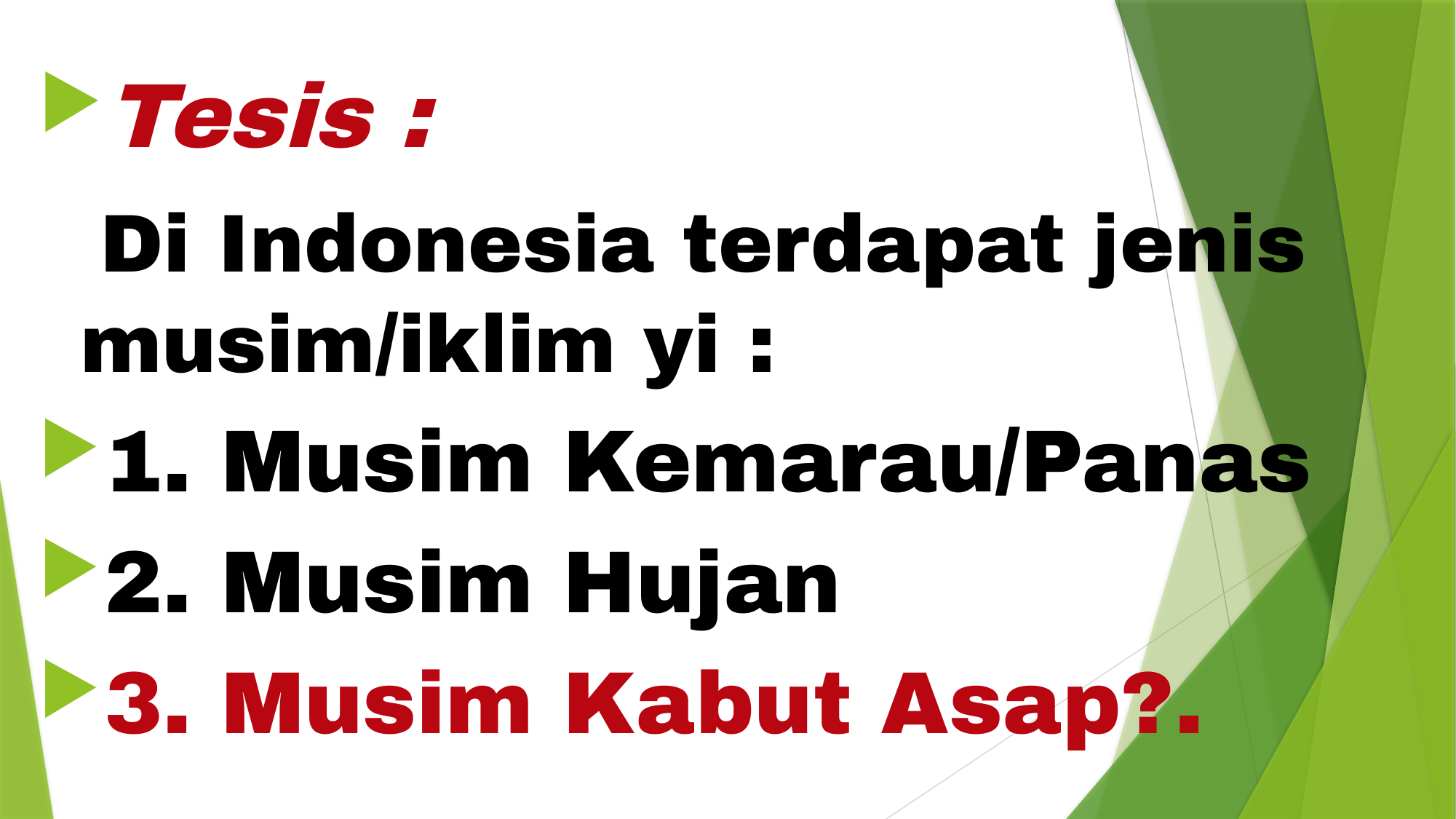

Tesis :
  Di Indonesia terdapat jenis musim/iklim yi :
1. Musim Kemarau/Panas
2. Musim Hujan
3. Musim Kabut Asap?.